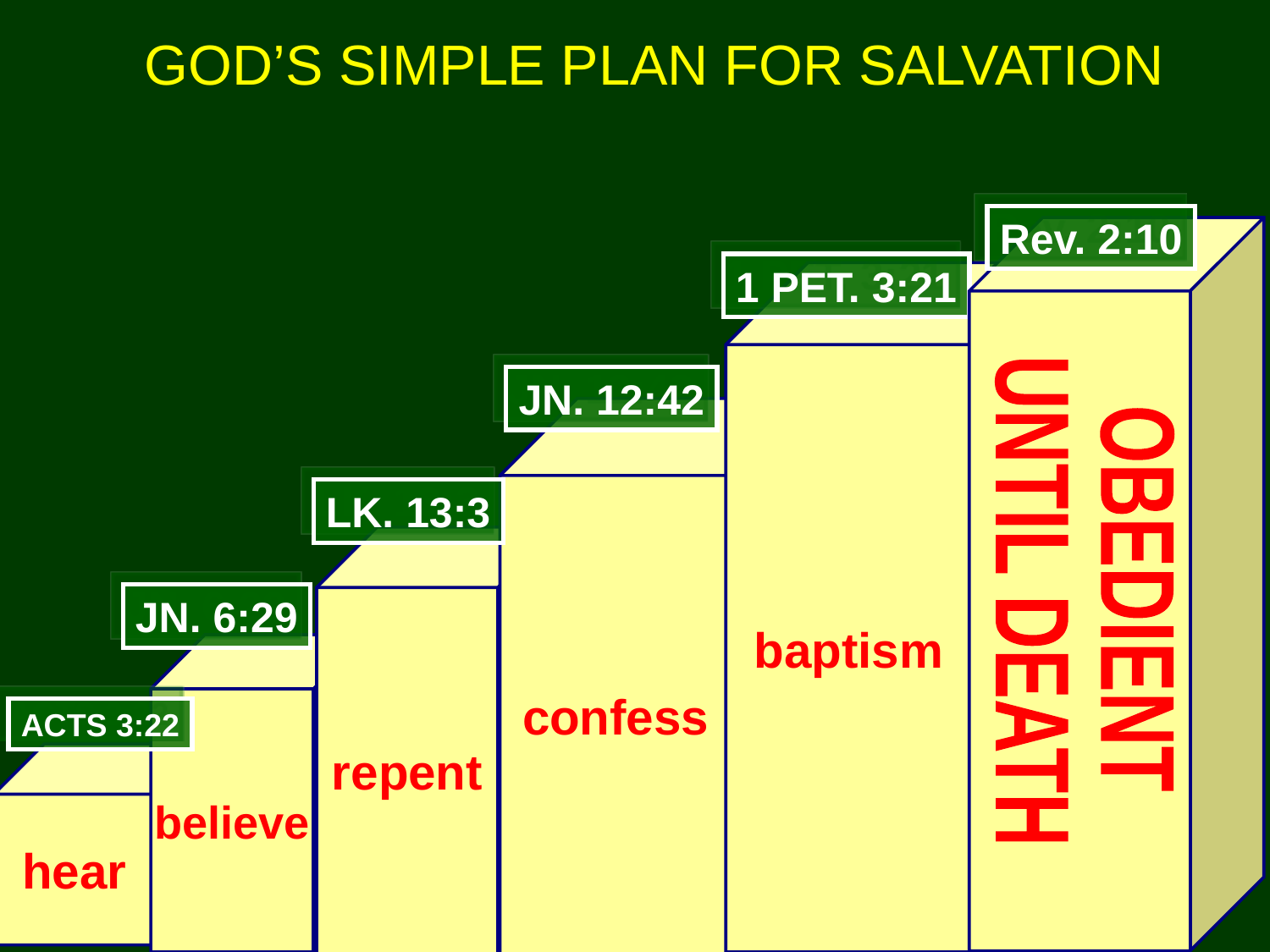

GOD’S SIMPLE PLAN FOR SALVATION
Rev. 2:10

1 PET. 3:21
baptism
JN. 12:42
confess
LK. 13:3
OBEDIENT
UNTIL DEATH
repent
JN. 6:29
believe
ACTS 3:22
hear